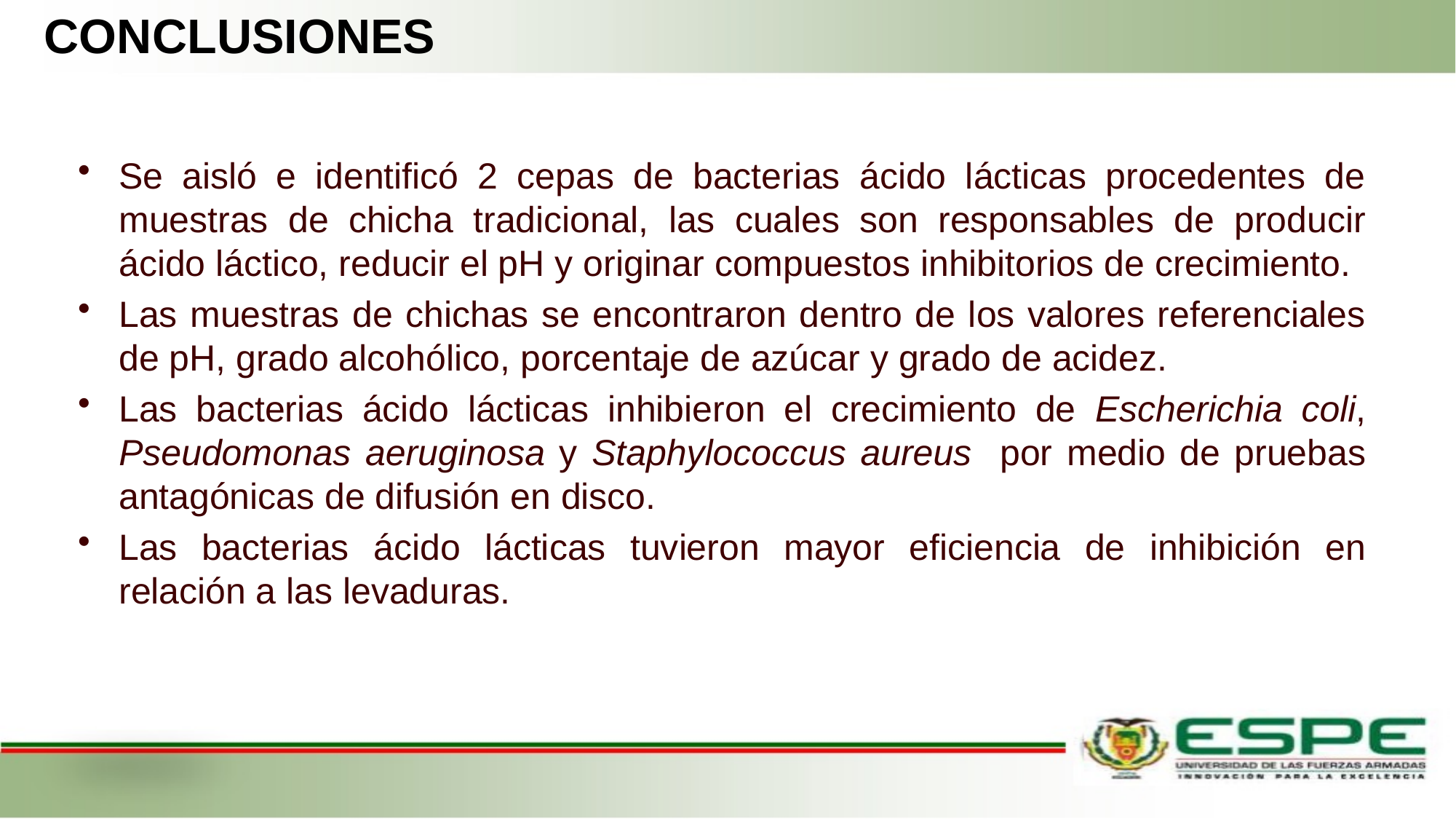

CONCLUSIONES
Se aisló e identificó 2 cepas de bacterias ácido lácticas procedentes de muestras de chicha tradicional, las cuales son responsables de producir ácido láctico, reducir el pH y originar compuestos inhibitorios de crecimiento.
Las muestras de chichas se encontraron dentro de los valores referenciales de pH, grado alcohólico, porcentaje de azúcar y grado de acidez.
Las bacterias ácido lácticas inhibieron el crecimiento de Escherichia coli, Pseudomonas aeruginosa y Staphylococcus aureus  por medio de pruebas antagónicas de difusión en disco.
Las bacterias ácido lácticas tuvieron mayor eficiencia de inhibición en relación a las levaduras.